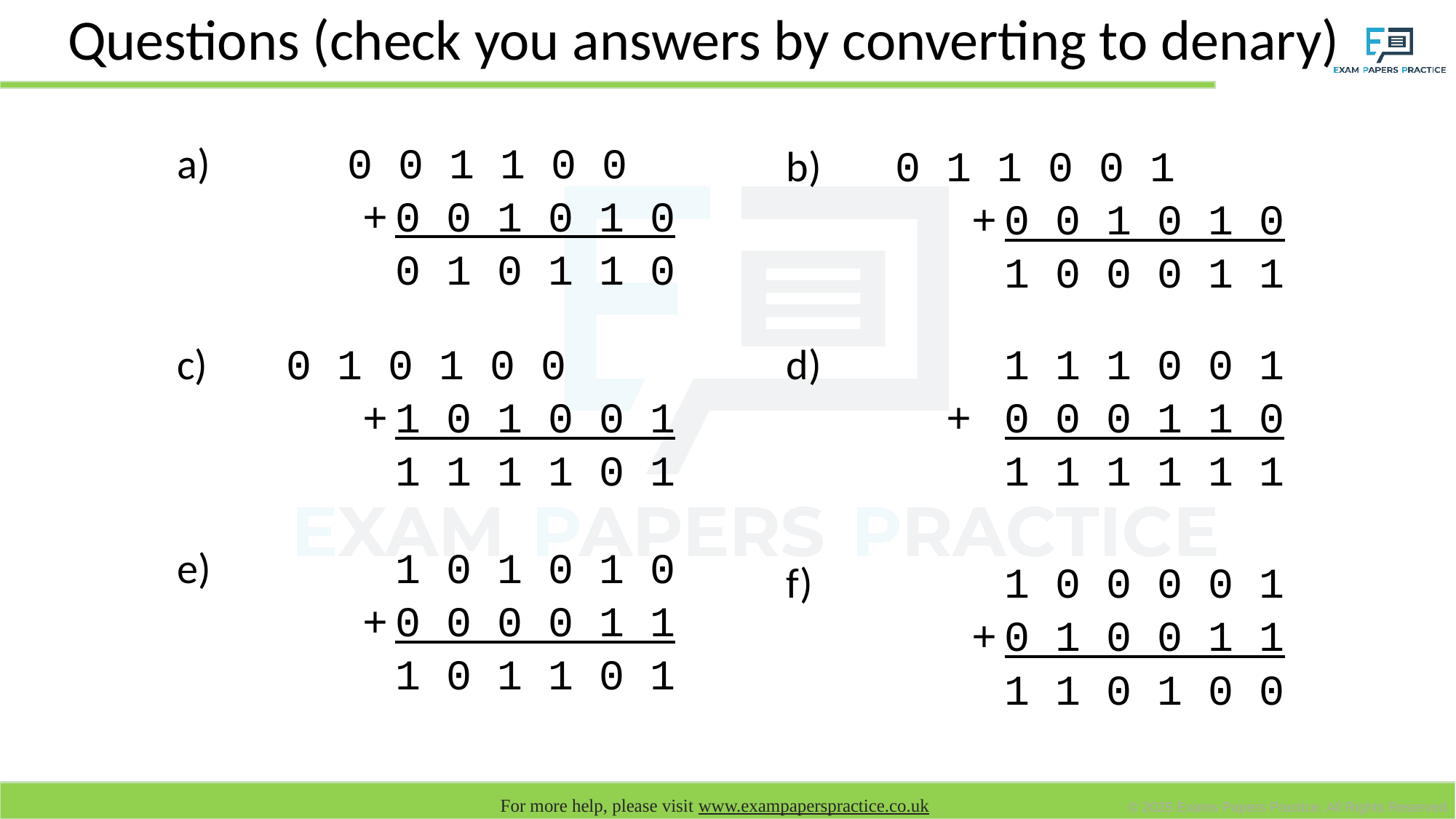

# Questions (check you answers by converting to denary)
       	0 0 1 1 0 0
	   +	0 0 1 0 1 0
		0 1 0 1 1 0
b)  	0 1 1 0 0 1
	   +	0 0 1 0 1 0
	 	1 0 0 0 1 1
d)        	1 1 1 0 0 1
	  +	0 0 0 1 1 0
		1 1 1 1 1 1
c)        	0 1 0 1 0 0
	   +	1 0 1 0 0 1
		1 1 1 1 0 1
e)		1 0 1 0 1 0
	   +	0 0 0 0 1 1
	  	1 0 1 1 0 1
f)  	      	1 0 0 0 0 1
	   +	0 1 0 0 1 1
		1 1 0 1 0 0